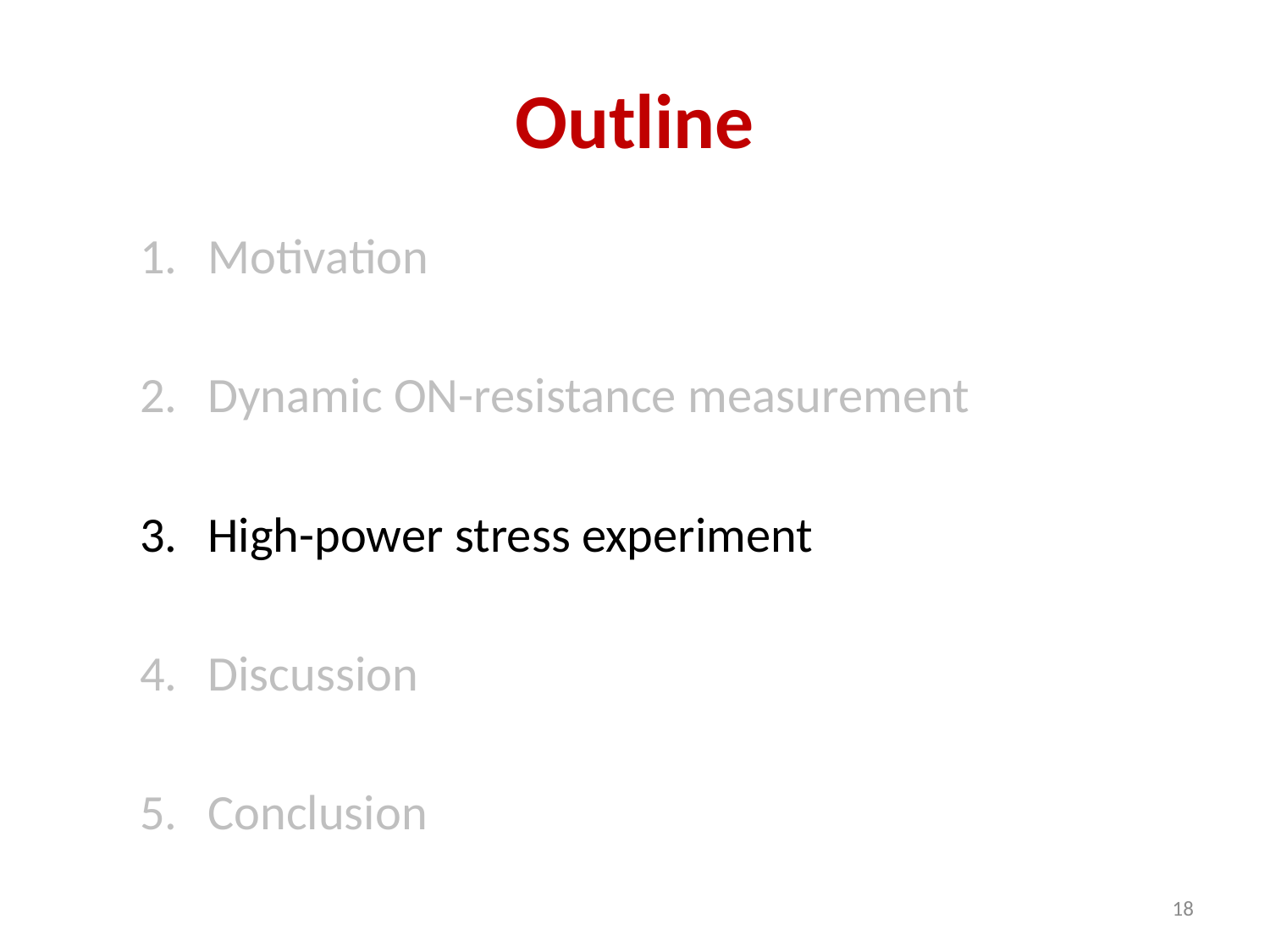

# Outline
Motivation

Dynamic ON-resistance measurement

High-power stress experiment

Discussion

Conclusion
18